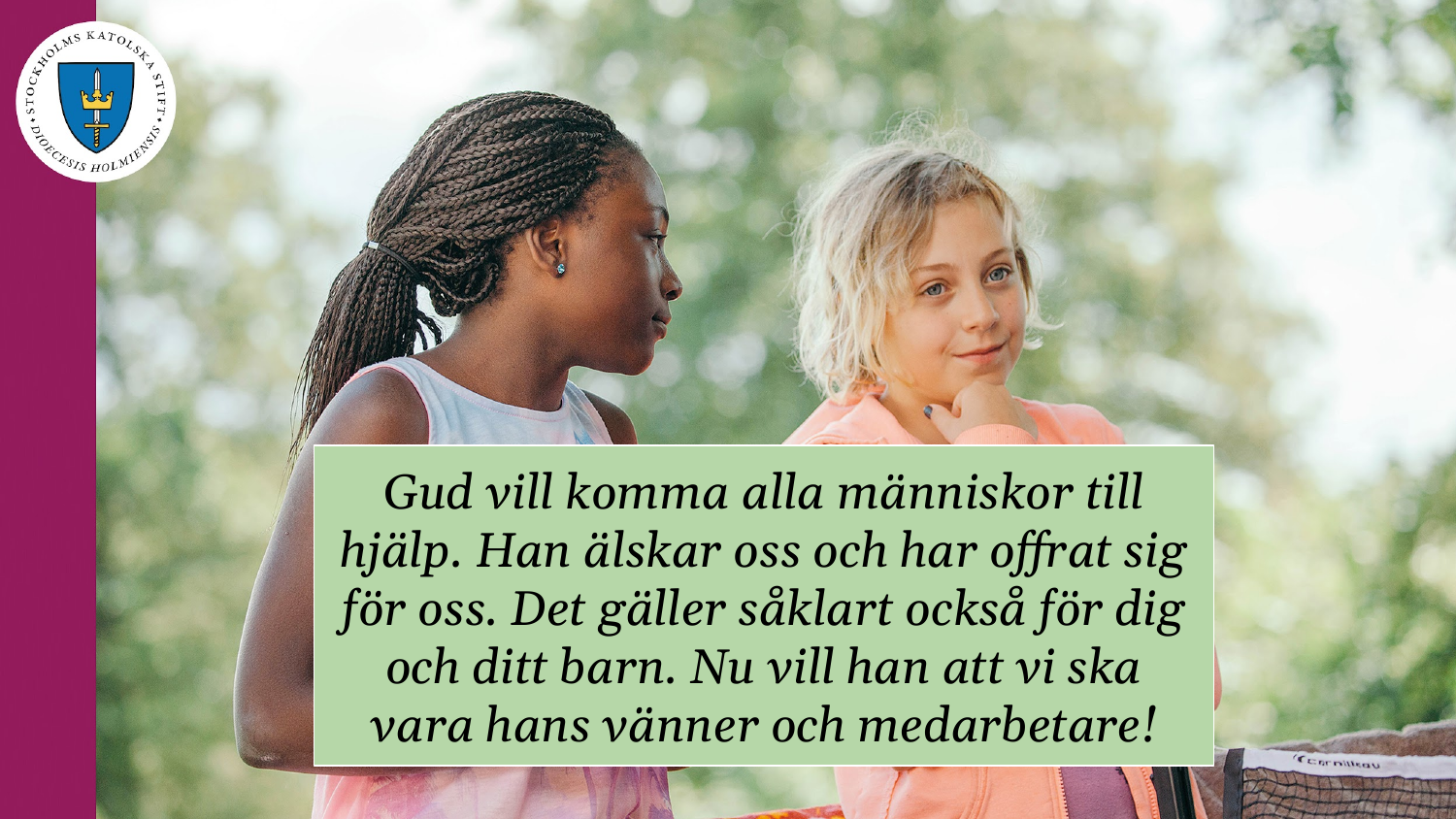

Gud vill komma alla människor till hjälp. Han älskar oss och har offrat sig för oss. Det gäller såklart också för dig och ditt barn. Nu vill han att vi ska vara hans vänner och medarbetare!